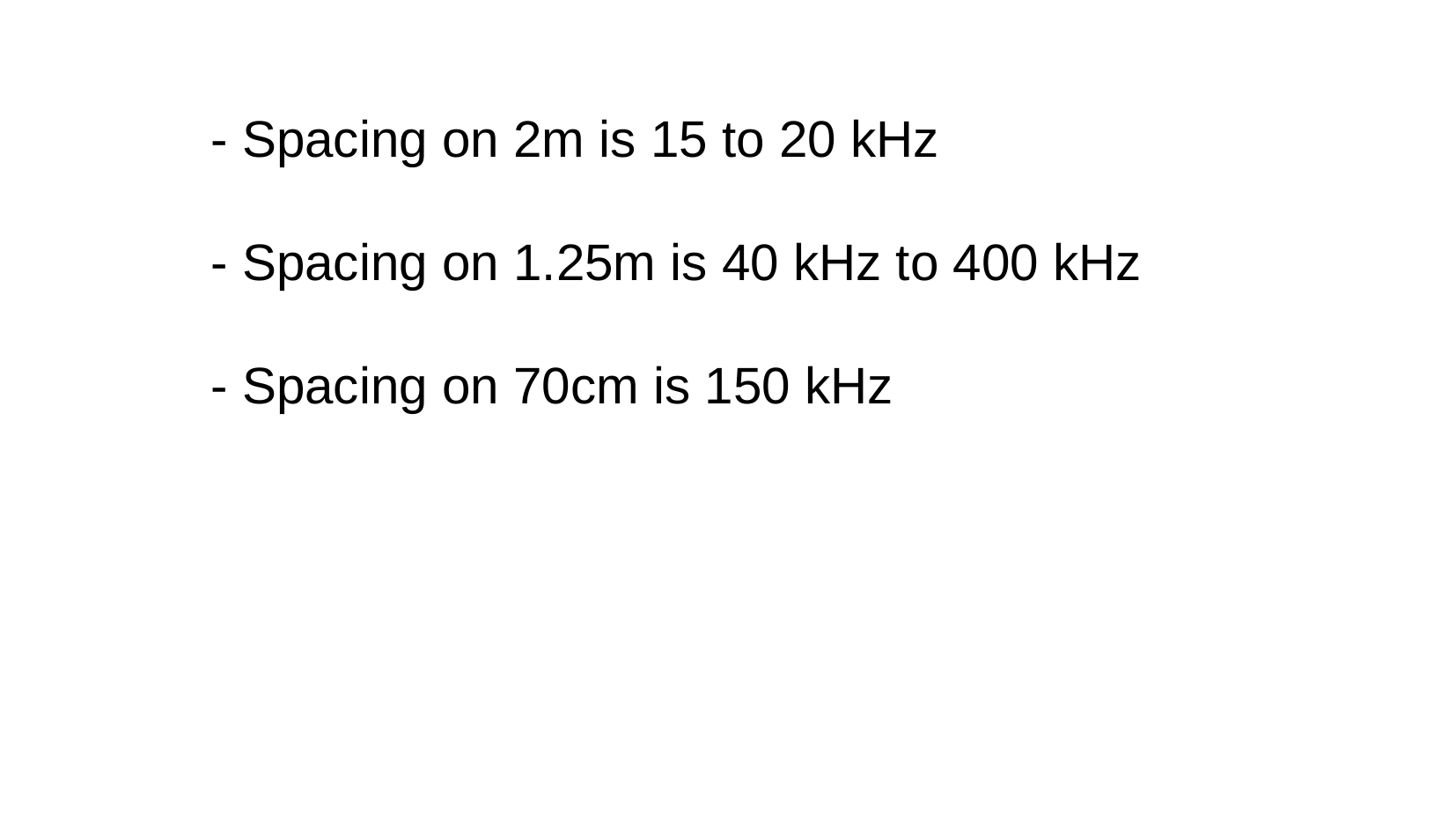

- Spacing on 2m is 15 to 20 kHz

- Spacing on 1.25m is 40 kHz to 400 kHz

- Spacing on 70cm is 150 kHz